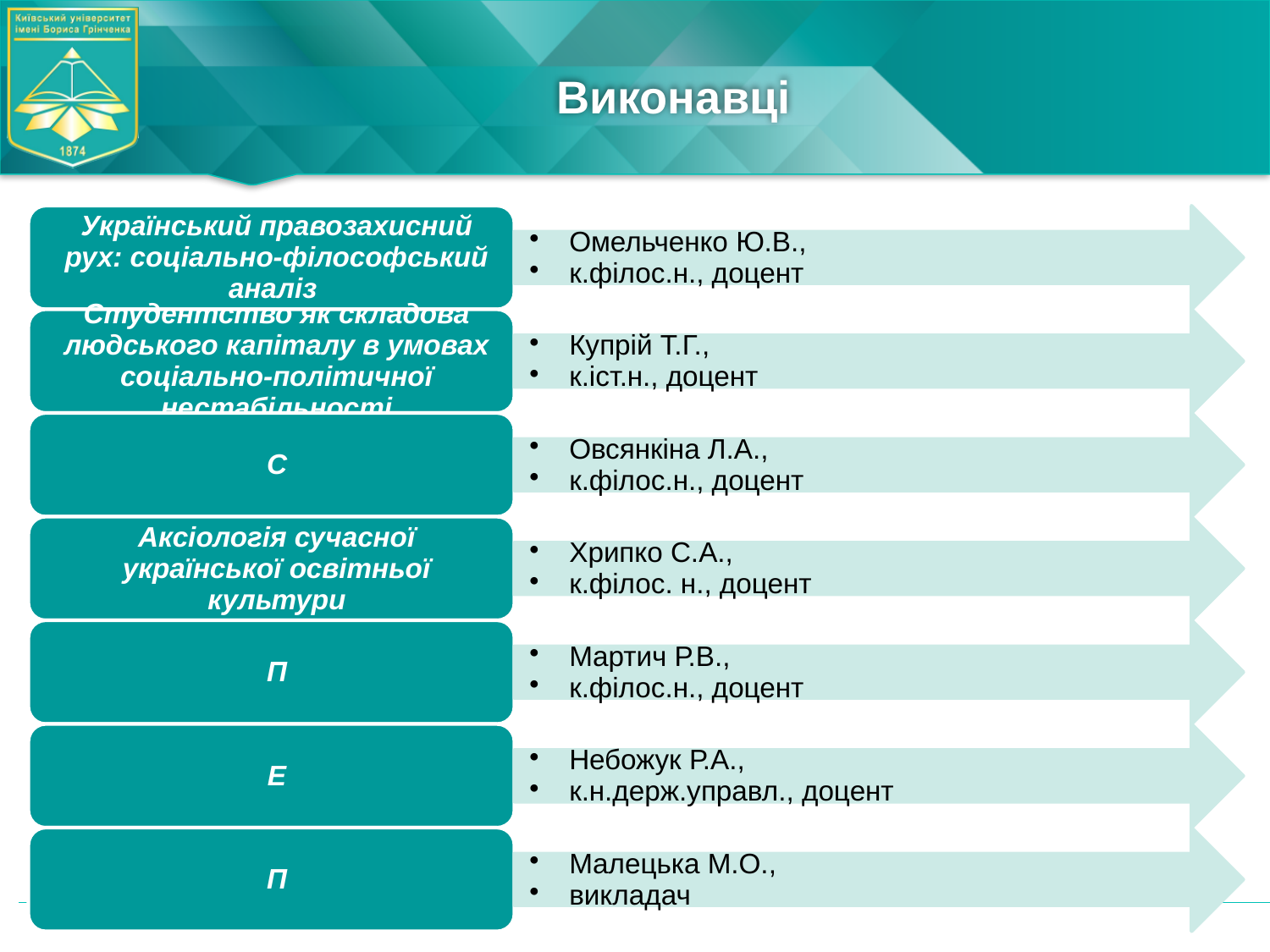

# Виконавці
Український правозахисний рух: соціально-філософський аналіз
Омельченко Ю.В.,
Студентство як складова людського капіталу в умовах соціально-політичної нестабільності
С
Хрипко С.А.,
П
Купрій Т.Г.,
Овсянкіна Л.А.,
Мартич Р.В.,
Е
Небожук Р.А.,
П
Малецька М.О.,
к.іст.н., доцент
к.філос.н., доцент
к.філос. н., доцент
к.філос.н., доцент
к.н.держ.управл., доцент
викладач
к.філос.н., доцент
Аксіологія сучасної української освітньої культури